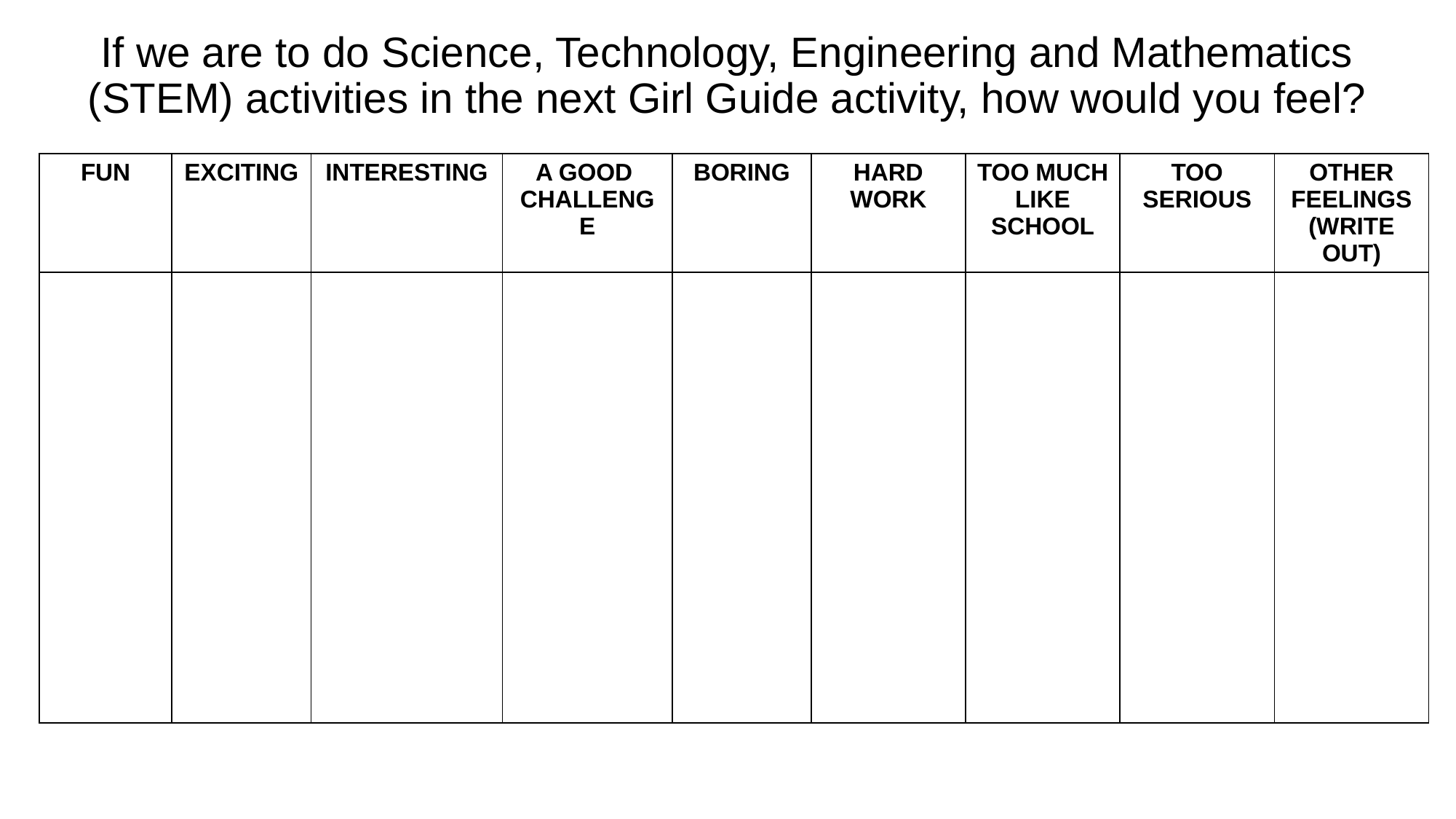

# If we are to do Science, Technology, Engineering and Mathematics (STEM) activities in the next Girl Guide activity, how would you feel?
| FUN | EXCITING | INTERESTING | A GOOD CHALLENGE | BORING | HARD WORK | TOO MUCH LIKE SCHOOL | TOO SERIOUS | OTHER FEELINGS (WRITE OUT) |
| --- | --- | --- | --- | --- | --- | --- | --- | --- |
|  |  |  |  |  |  |  |  |  |